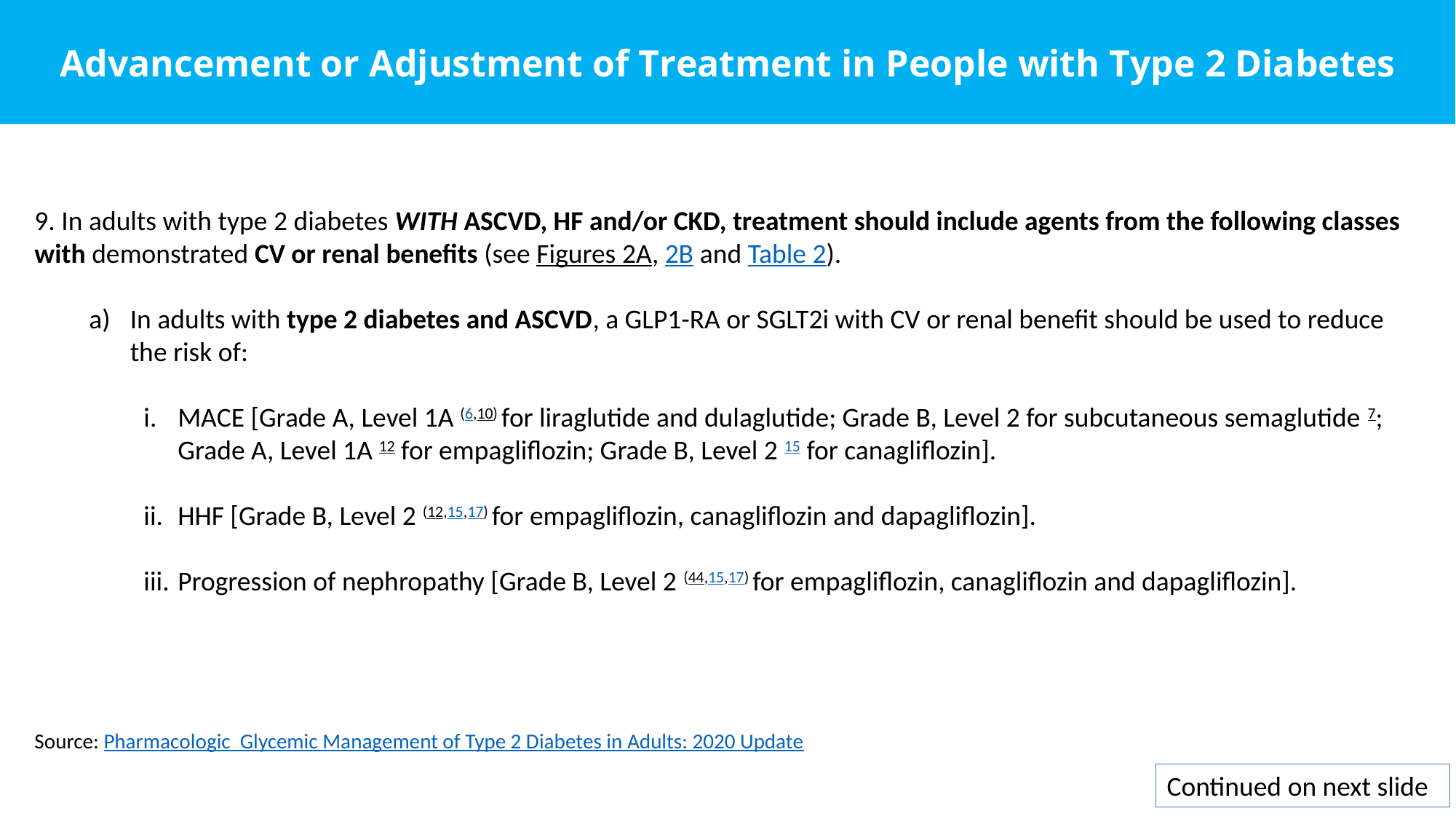

Advancement or Adjustment of Treatment in People with Type 2 Diabetes
9. In adults with type 2 diabetes WITH ASCVD, HF and/or CKD, treatment should include agents from the following classes with demonstrated CV or renal benefits (see Figures 2A, 2B and Table 2).

In adults with type 2 diabetes and ASCVD, a GLP1-RA or SGLT2i with CV or renal benefit should be used to reduce the risk of:

MACE [Grade A, Level 1A (6,10) for liraglutide and dulaglutide; Grade B, Level 2 for subcutaneous semaglutide 7; Grade A, Level 1A 12 for empagliflozin; Grade B, Level 2 15 for canagliflozin].

HHF [Grade B, Level 2 (12,15,17) for empagliflozin, canagliflozin and dapagliflozin].

Progression of nephropathy [Grade B, Level 2 (44,15,17) for empagliflozin, canagliflozin and dapagliflozin].

Source: Pharmacologic  Glycemic Management of Type 2 Diabetes in Adults: 2020 Update
Continued on next slide